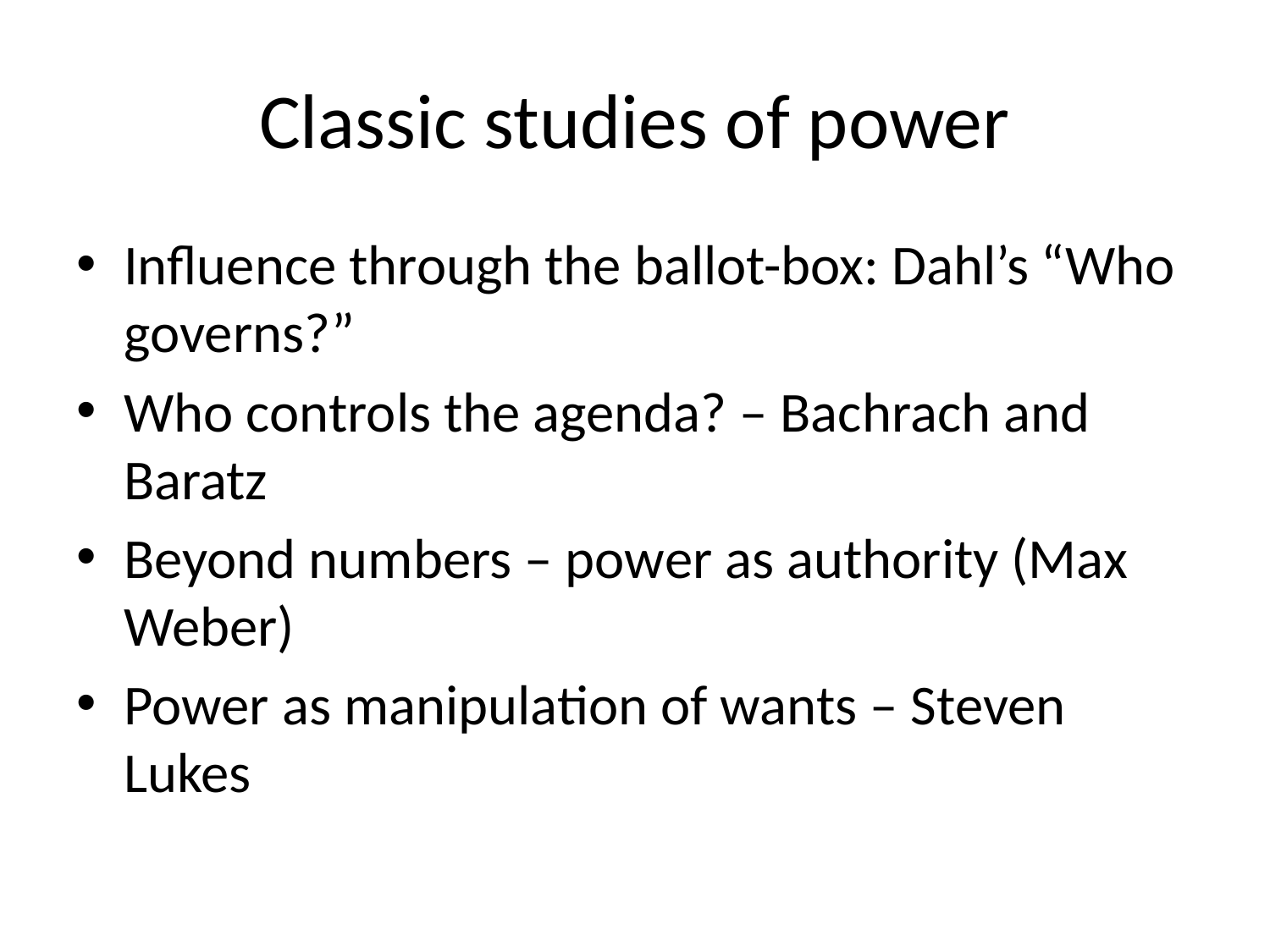

# Classic studies of power
Influence through the ballot-box: Dahl’s “Who governs?”
Who controls the agenda? – Bachrach and Baratz
Beyond numbers – power as authority (Max Weber)
Power as manipulation of wants – Steven Lukes